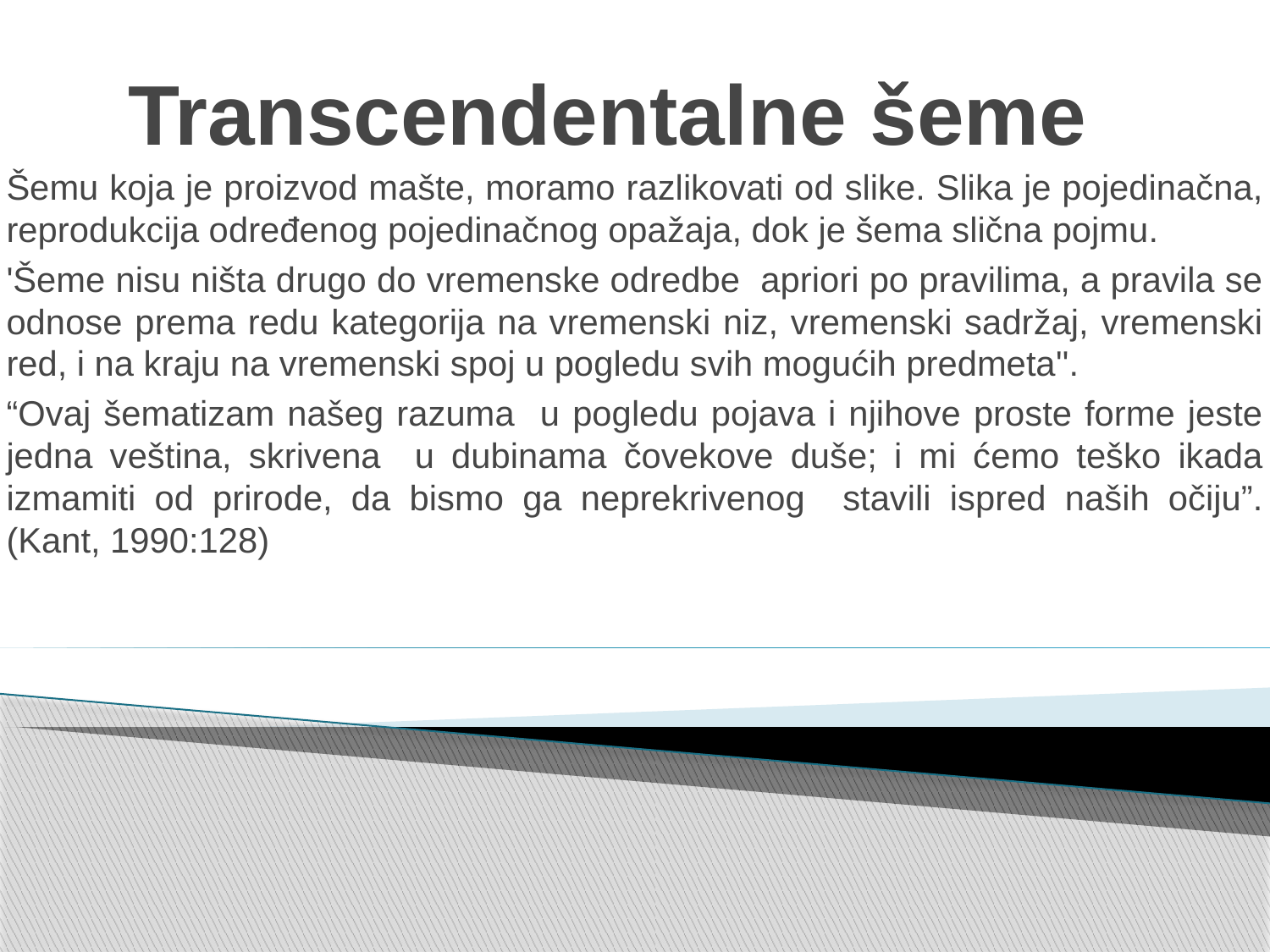

# Transcendentalne šeme
Šemu koja je proizvod mašte, moramo razlikovati od slike. Slika je pojedinačna, reprodukcija određenog pojedinačnog opažaja, dok je šema slična pojmu.
'Šeme nisu ništa drugo do vremenske odredbe  apriori po pravilima, a pravila se odnose prema redu kategorija na vremenski niz, vremenski sadržaj, vremenski red, i na kraju na vremenski spoj u pogledu svih mogućih predmeta''.
“Ovaj šematizam našeg razuma  u pogledu pojava i njihove proste forme jeste jedna veština, skrivena  u dubinama čovekove duše; i mi ćemo teško ikada izmamiti od prirode, da bismo ga neprekrivenog  stavili ispred naših očiju”. (Kant, 1990:128)